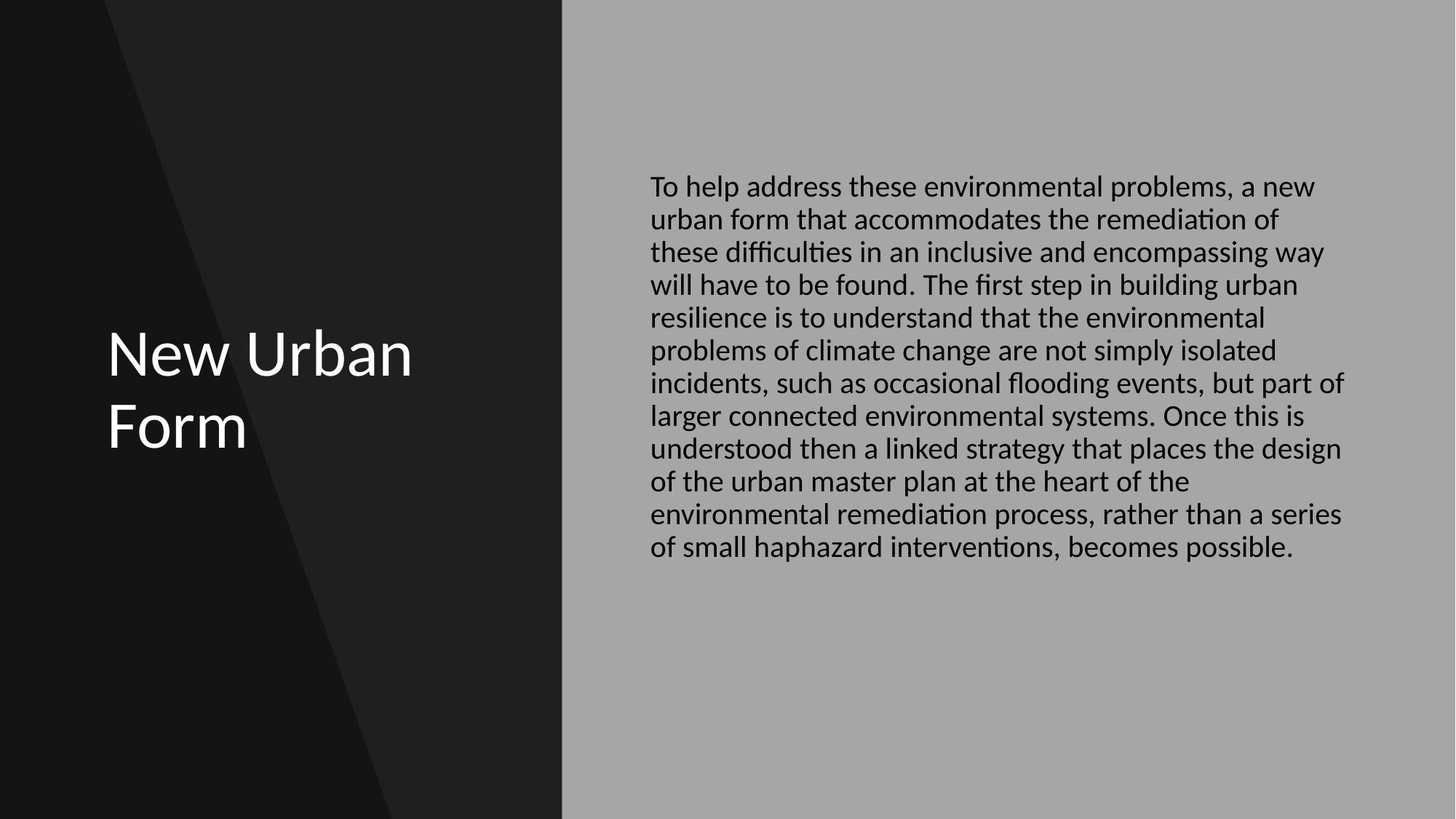

# New Urban Form
To help address these environmental problems, a new urban form that accommodates the remediation of these difficulties in an inclusive and encompassing way will have to be found. The first step in building urban resilience is to understand that the environmental problems of climate change are not simply isolated incidents, such as occasional flooding events, but part of larger connected environmental systems. Once this is understood then a linked strategy that places the design of the urban master plan at the heart of the environmental remediation process, rather than a series of small haphazard interventions, becomes possible.